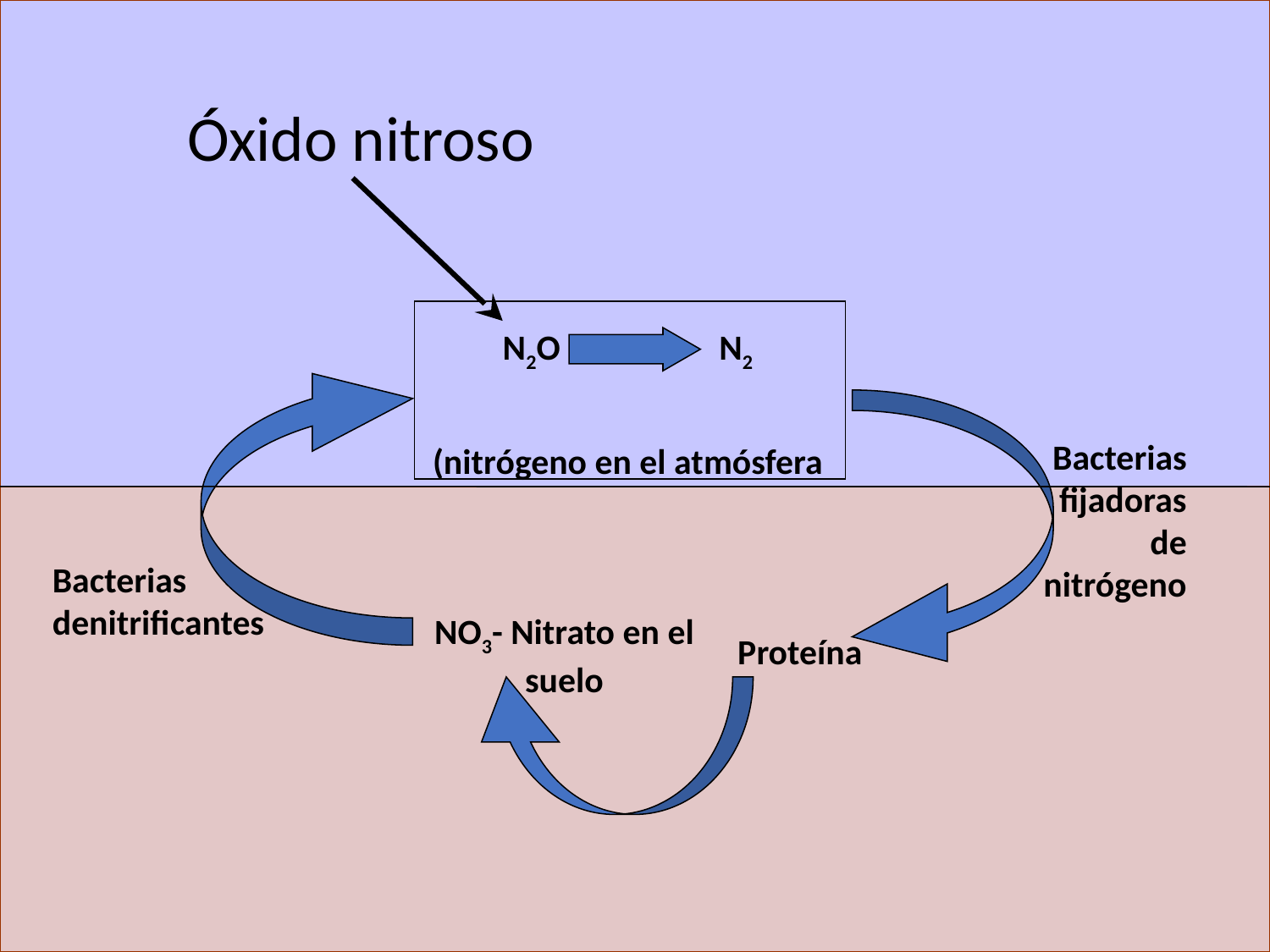

Óxido nitroso

N2O                         N2

(nitrógeno en el atmósfera

Bacterias denitrificantes

Bacterias fijadoras de nitrógeno
Proteína

NO3- Nitrato en el suelo